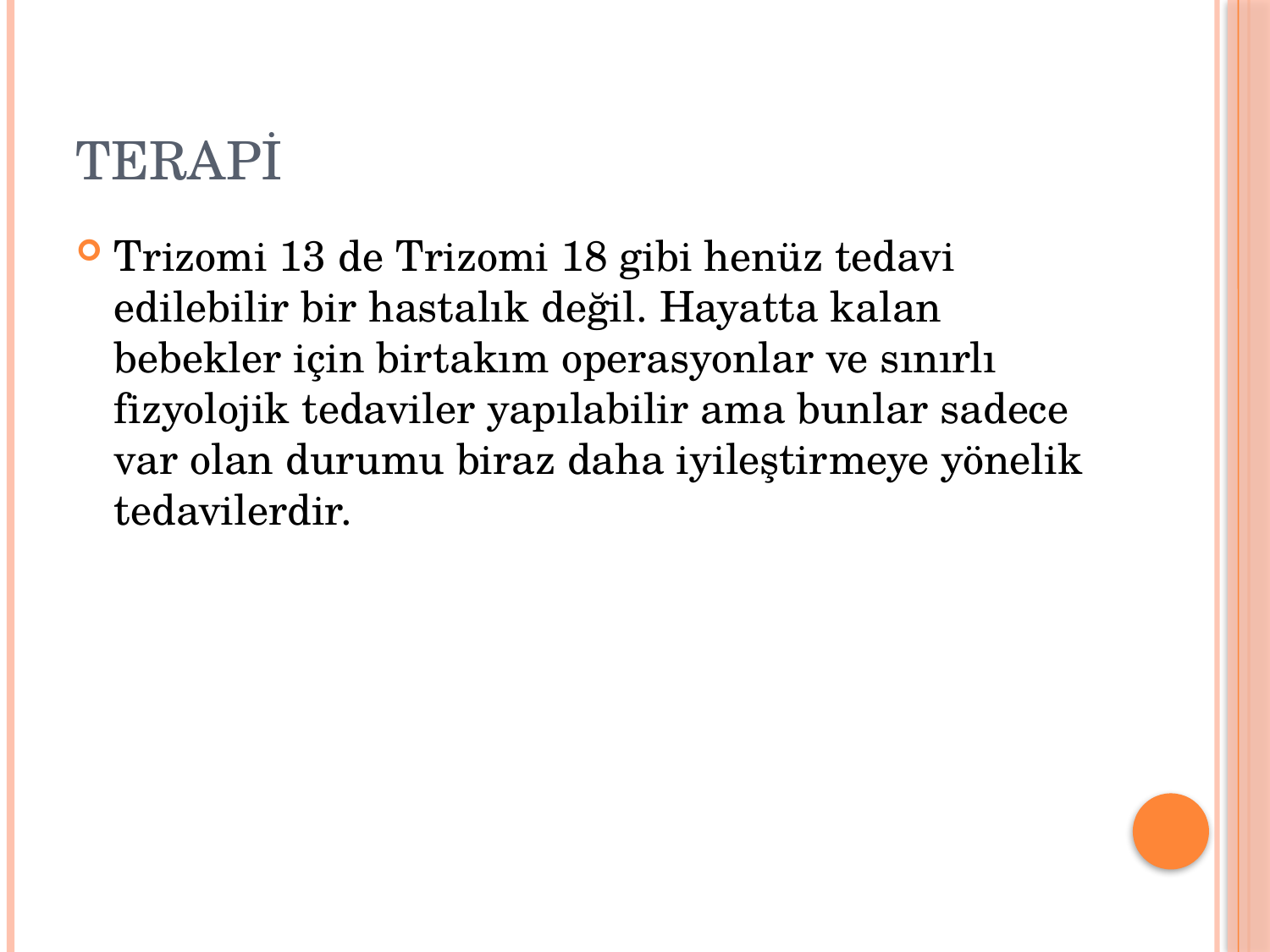

# terapi
Trizomi 13 de Trizomi 18 gibi henüz tedavi edilebilir bir hastalık değil. Hayatta kalan bebekler için birtakım operasyonlar ve sınırlı fizyolojik tedaviler yapılabilir ama bunlar sadece var olan durumu biraz daha iyileştirmeye yönelik tedavilerdir.